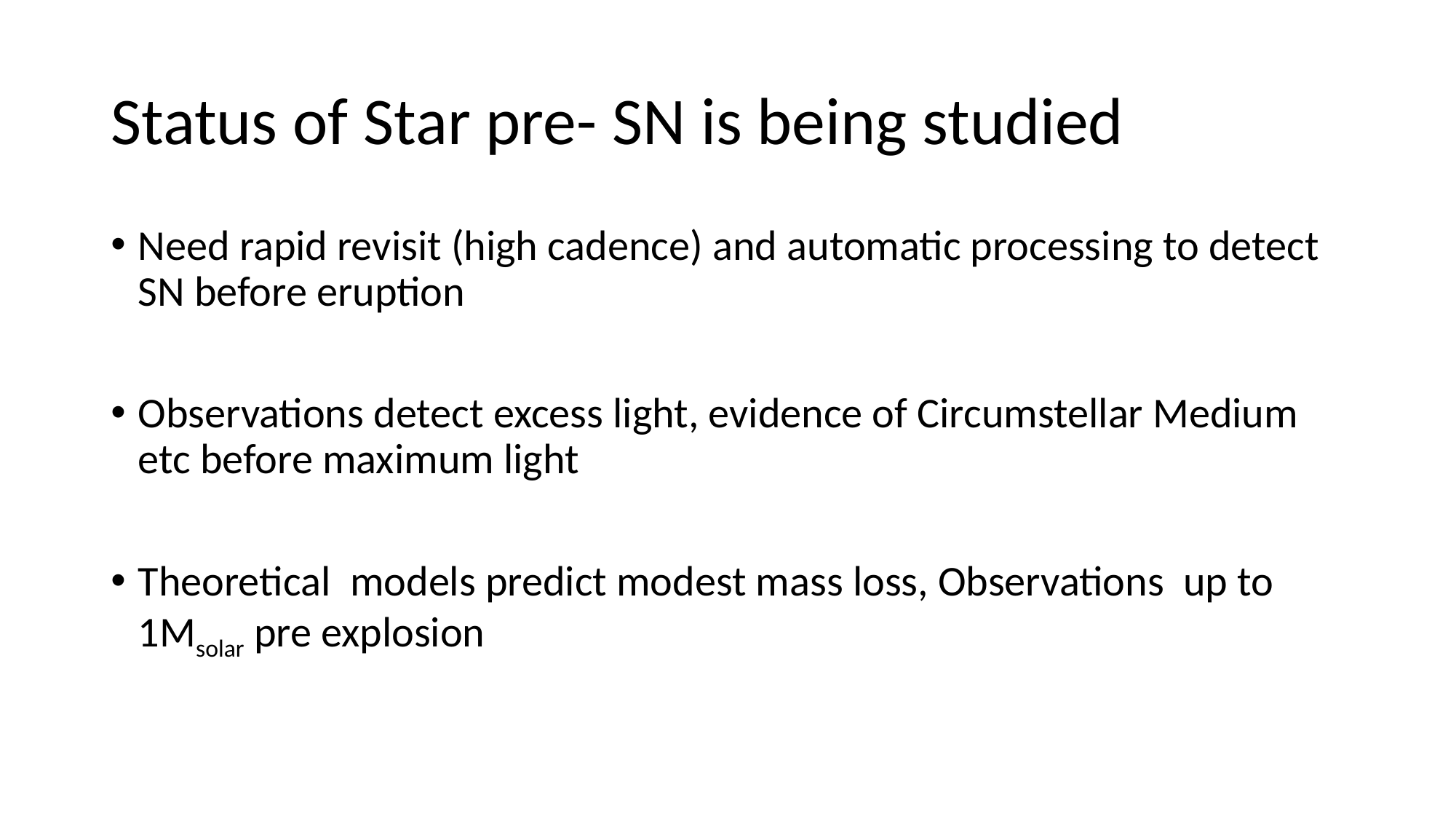

# Status of Star pre- SN is being studied
Need rapid revisit (high cadence) and automatic processing to detect SN before eruption

Observations detect excess light, evidence of Circumstellar Medium  etc before maximum light

Theoretical  models predict modest mass loss, Observations  up to 1Msolar pre explosion